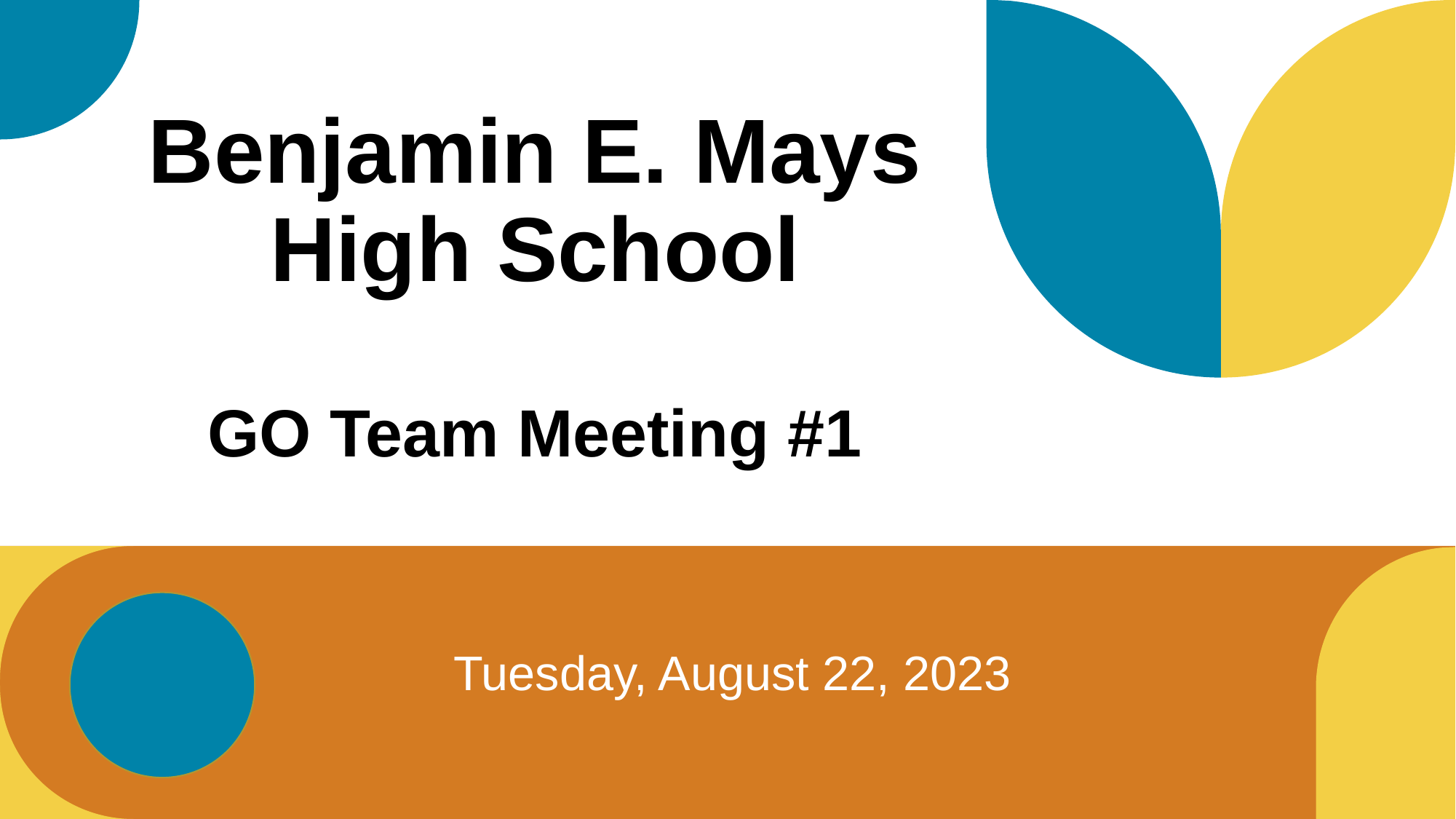

# Benjamin E. Mays High School GO Team Meeting #1
              Tuesday, August 22, 2023